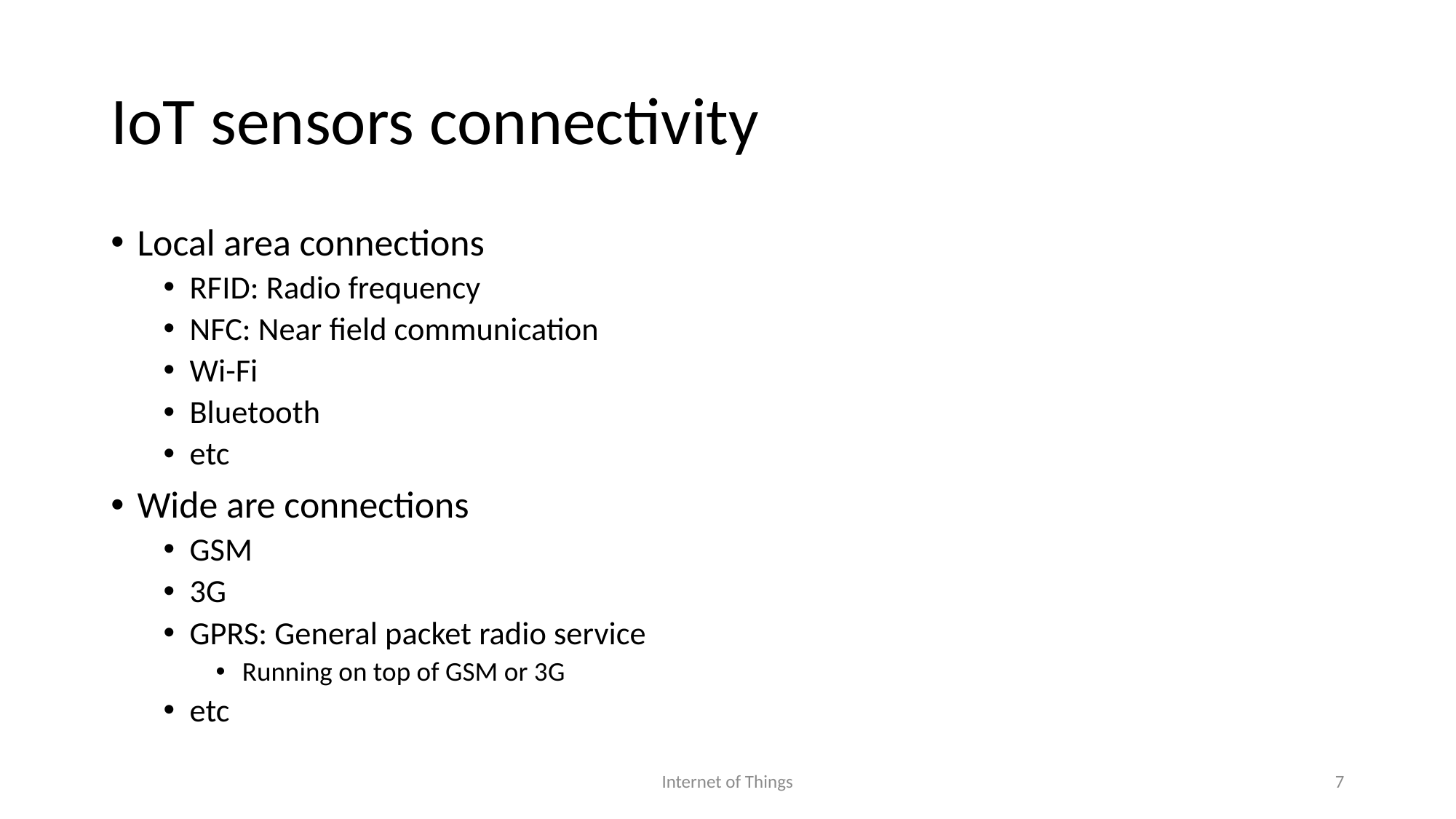

# IoT sensors connectivity
Local area connections
RFID: Radio frequency
NFC: Near field communication
Wi-Fi
Bluetooth
etc
Wide are connections
GSM
3G
GPRS: General packet radio service
Running on top of GSM or 3G
etc
Internet of Things
7